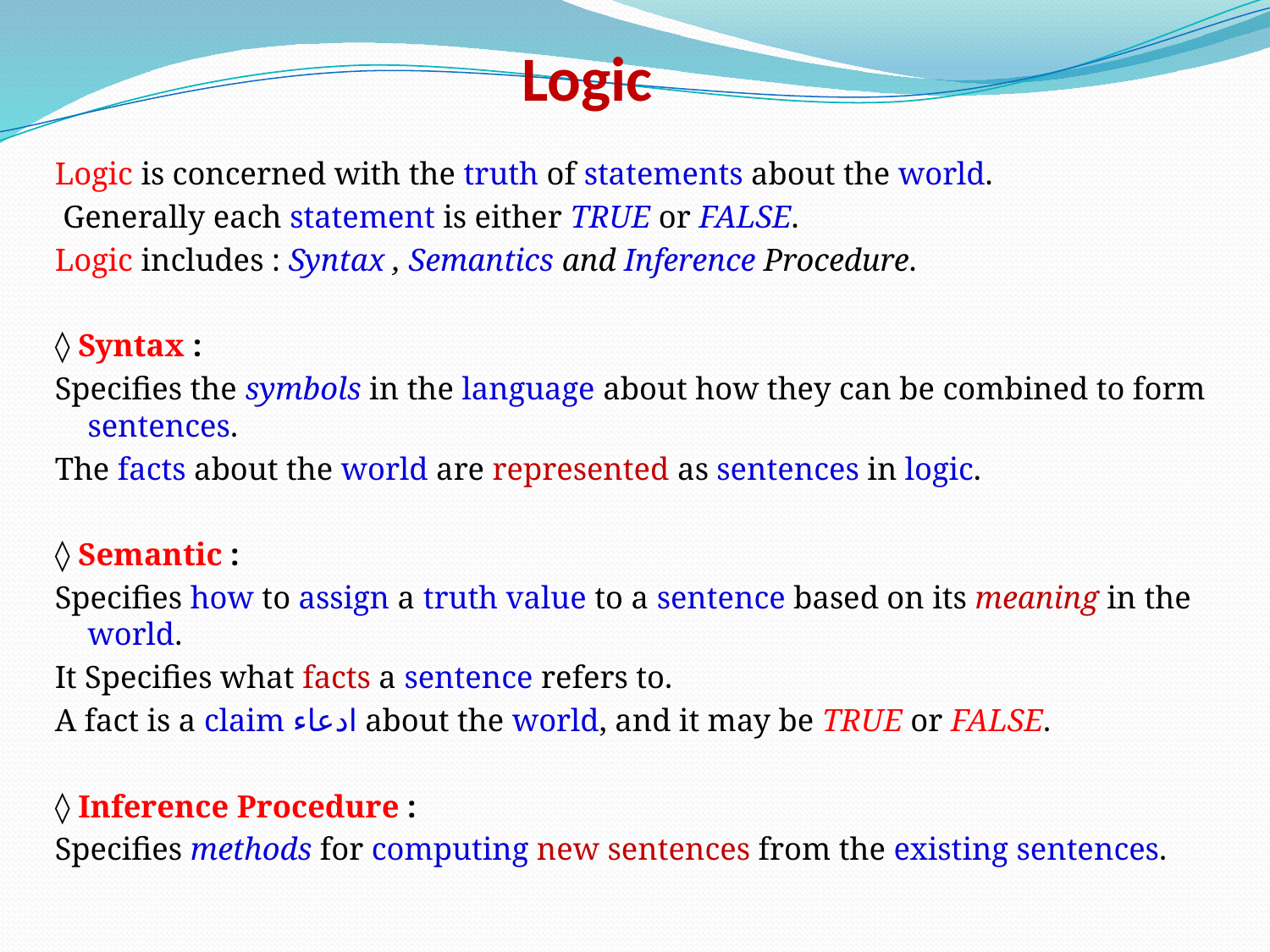

# Logic
Logic is concerned with the truth of statements about the world.
 Generally each statement is either TRUE or FALSE.
Logic includes : Syntax , Semantics and Inference Procedure.

◊ Syntax :
Specifies the symbols in the language about how they can be combined to form sentences.
The facts about the world are represented as sentences in logic.

◊ Semantic :
Specifies how to assign a truth value to a sentence based on its meaning in the world.
It Specifies what facts a sentence refers to.
A fact is a claim ادعاء about the world, and it may be TRUE or FALSE.

◊ Inference Procedure :
Specifies methods for computing new sentences from the existing sentences.